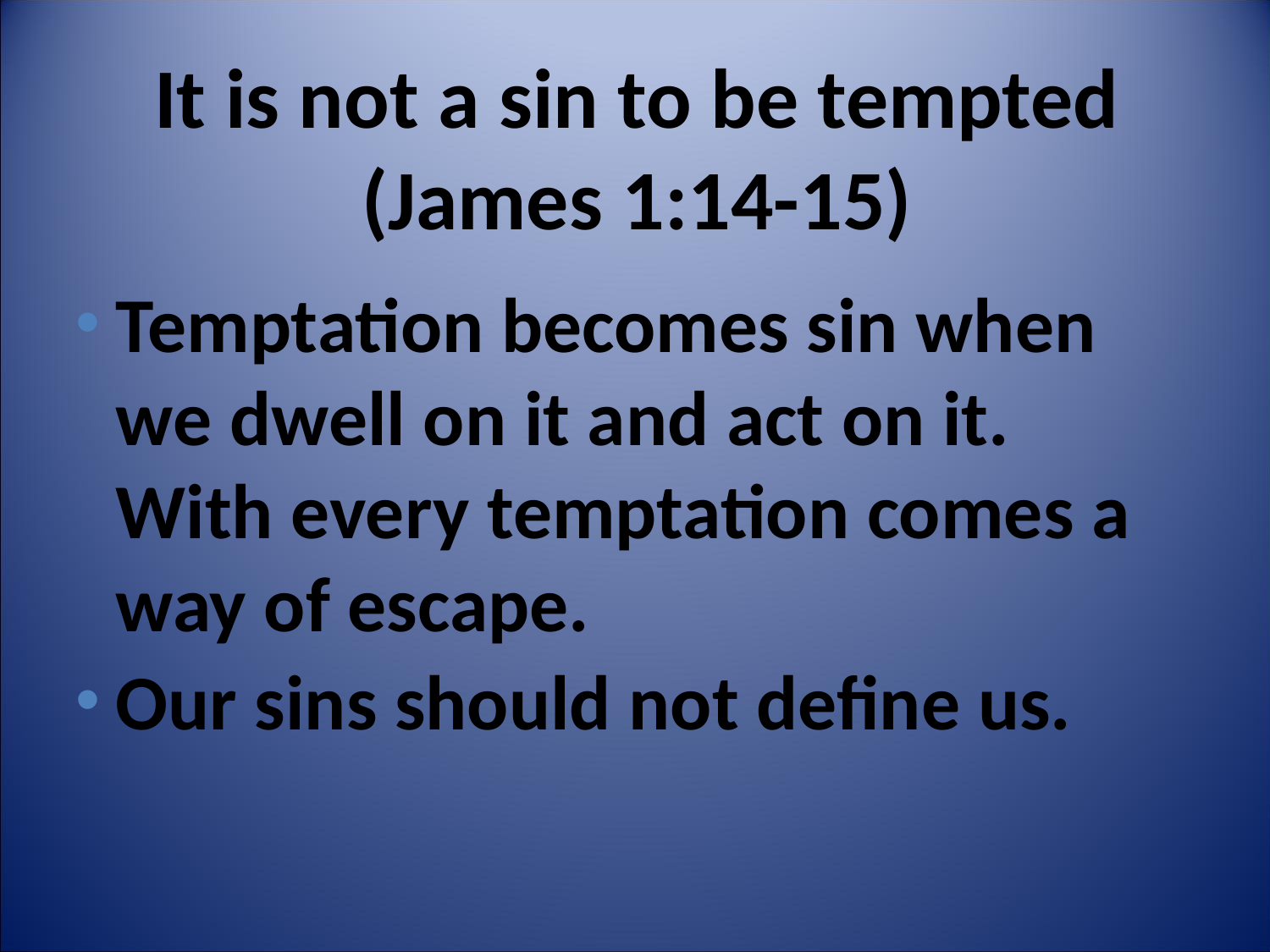

It is not a sin to be tempted (James 1:14-15)
Temptation becomes sin when we dwell on it and act on it.  With every temptation comes a way of escape.
Our sins should not define us.